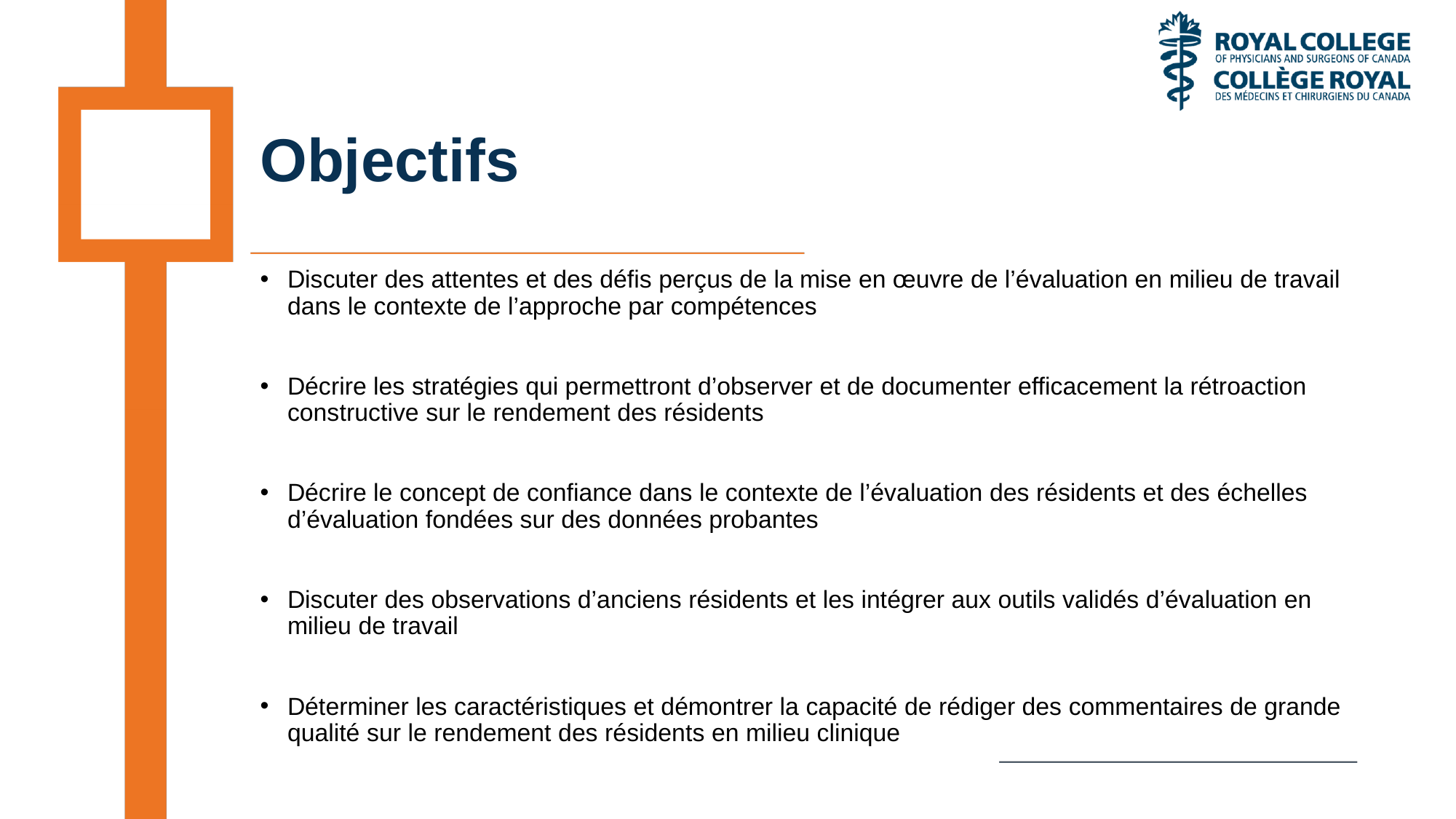

# Objectifs
Discuter des attentes et des défis perçus de la mise en œuvre de l’évaluation en milieu de travail dans le contexte de l’approche par compétences

Décrire les stratégies qui permettront d’observer et de documenter efficacement la rétroaction constructive sur le rendement des résidents

Décrire le concept de confiance dans le contexte de l’évaluation des résidents et des échelles d’évaluation fondées sur des données probantes

Discuter des observations d’anciens résidents et les intégrer aux outils validés d’évaluation en milieu de travail

Déterminer les caractéristiques et démontrer la capacité de rédiger des commentaires de grande qualité sur le rendement des résidents en milieu clinique